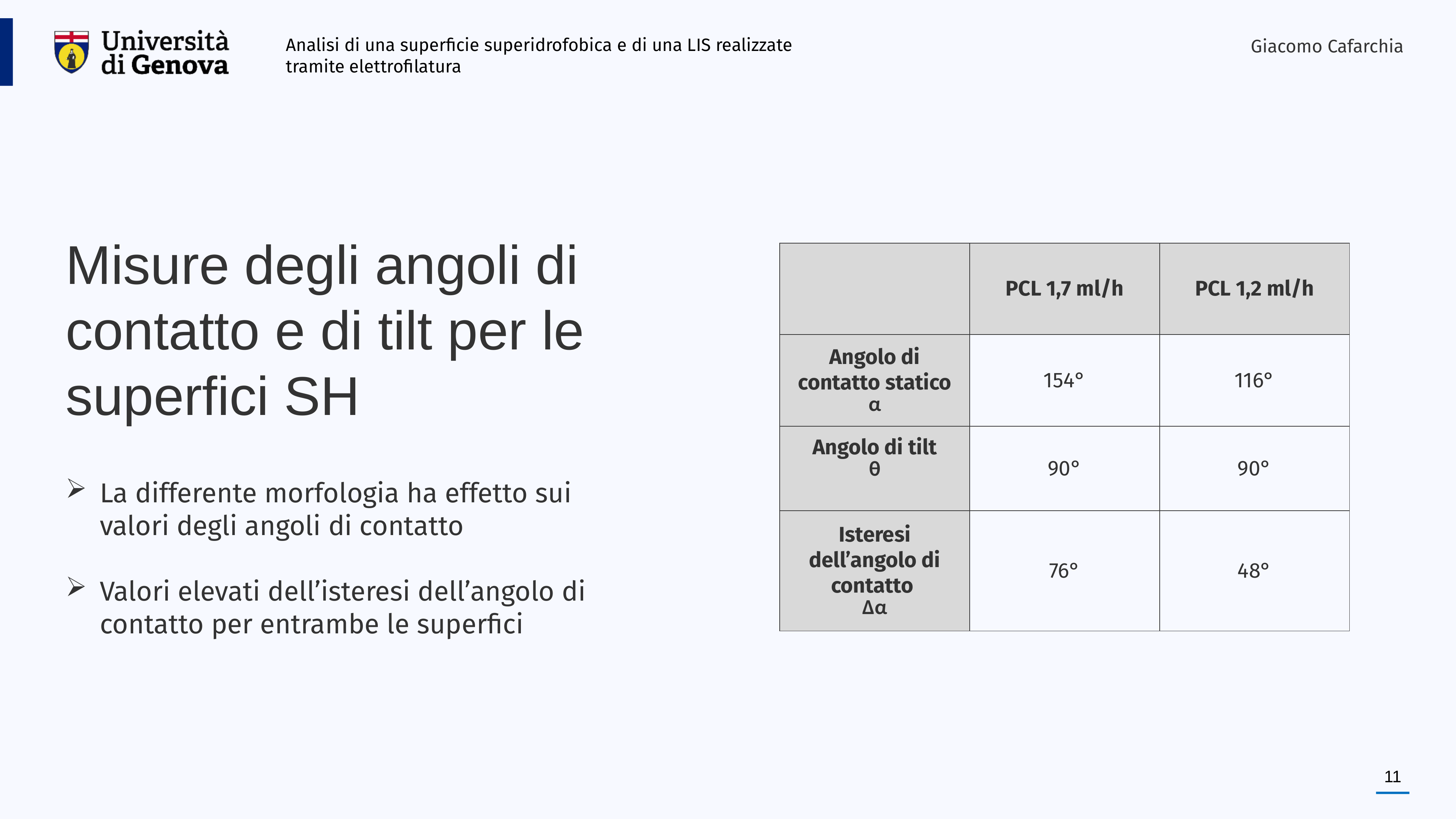

Misure degli angoli di contatto e di tilt per le superfici SH
|  | PCL 1,7 ml/h | PCL 1,2 ml/h |
| --- | --- | --- |
| Angolo di contatto statico α | 154° | 116° |
| Angolo di tilt θ | 90° | 90° |
| Isteresi dell’angolo di contatto Δα | 76° | 48° |
La differente morfologia ha effetto sui valori degli angoli di contatto

Valori elevati dell’isteresi dell’angolo di contatto per entrambe le superfici